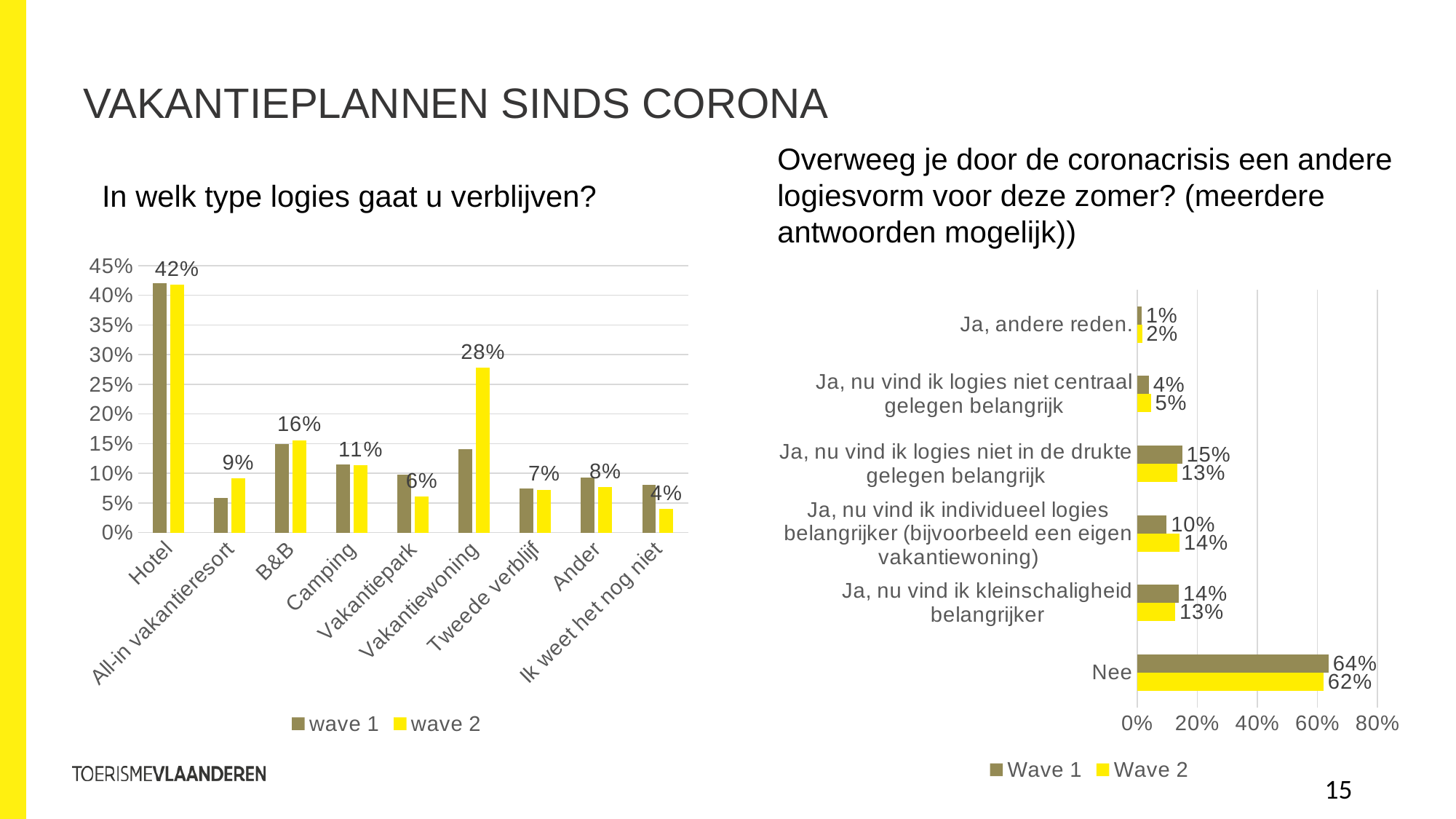

# Vakantieplannen sinds corona
Overweeg je door de coronacrisis een andere logiesvorm voor deze zomer? (meerdere antwoorden mogelijk))
In welk type logies gaat u verblijven?

### Chart

| Category | wave 1 | wave 2 |
|---|---|---|
| Hotel | 0.42095914742451157 | 0.4176470588235294 |
| All-in vakantieresort | 0.0586145648312611 | 0.09117647058823529 |
| B&B | 0.1492007104795737 | 0.15588235294117647 |
| Camping | 0.11545293072824156 | 0.11323529411764706 |
| Vakantiepark | 0.09769094138543517 | 0.060294117647058824 |
| Vakantiewoning | 0.14031971580817051 | 0.27794117647058825 |
| Tweede verblijf | 0.07460035523978685 | 0.07205882352941176 |
| Ander | 0.09236234458259325 | 0.07647058823529412 |
| Ik weet het nog niet | 0.07992895204262877 | 0.039705882352941174 |

### Chart

| Category | Wave 2 | Wave 1 |
|---|---|---|
| Nee | 0.6205882352941177 | 0.6370370370370371 |
| Ja, nu vind ik kleinschaligheid belangrijker | 0.1264705882352941 | 0.1388888888888889 |
| Ja, nu vind ik individueel logies belangrijker (bijvoorbeeld een eigen vakantiewoning) | 0.1411764705882353 | 0.09814814814814815 |
| Ja, nu vind ik logies niet in de drukte gelegen belangrijk | 0.1323529411764706 | 0.15 |
| Ja, nu vind ik logies niet centraal gelegen belangrijk | 0.045588235294117645 | 0.03888888888888889 |
| Ja, andere reden. | 0.016176470588235296 | 0.014814814814814815 |